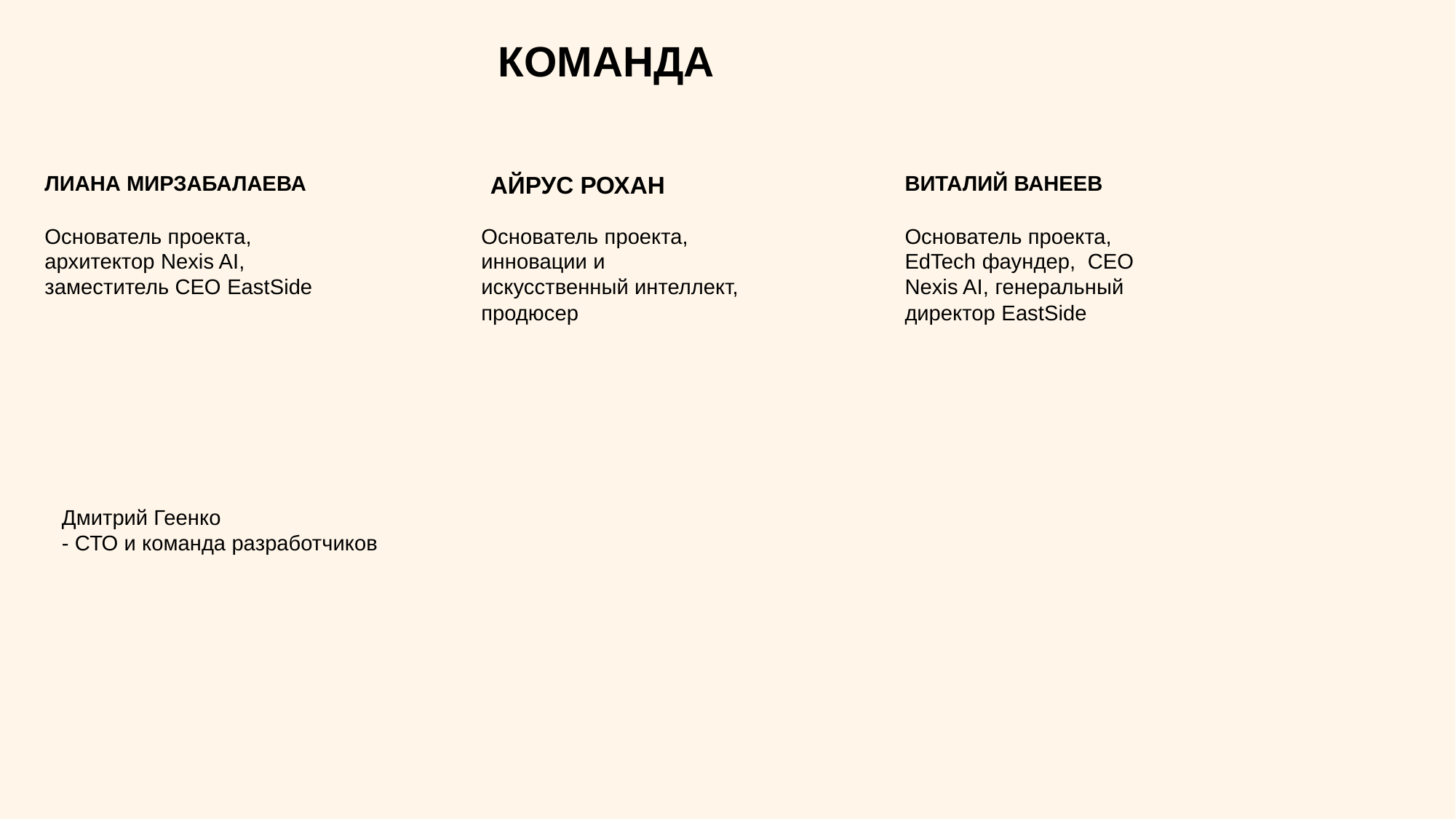

КОМАНДА
ВИТАЛИЙ ВАНЕЕВ
ЛИАНА МИРЗАБАЛАЕВА
АЙРУС РОХАН
Основатель проекта, архитектор Nexis AI, заместитель СЕО EastSide
Основатель проекта, инновации и искусственный интеллект, продюсер
Основатель проекта, EdTech фаундер,  CEO Nexis AI, генеральный директор EastSide
Дмитрий Геенко
- СТО и команда разработчиков